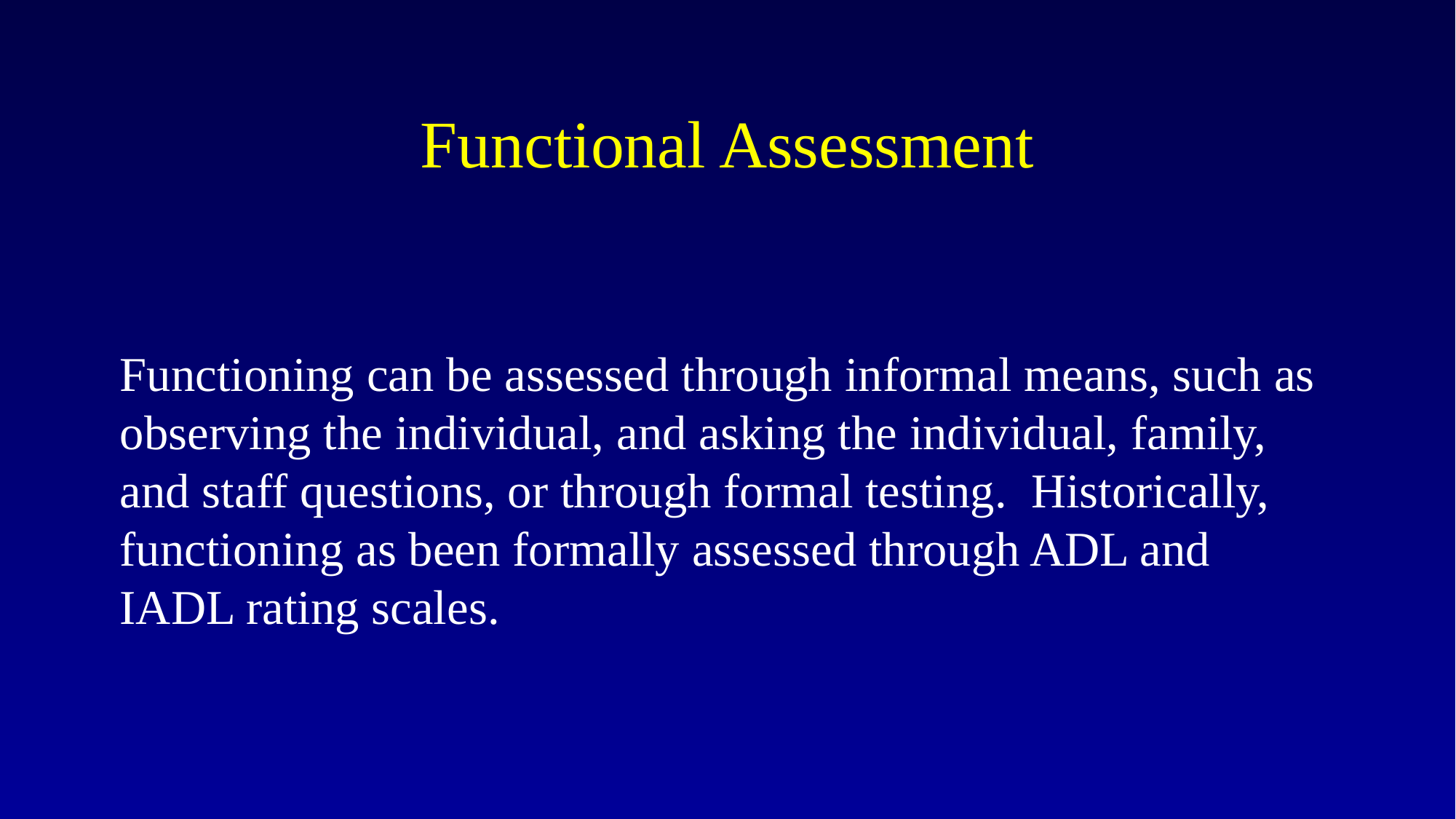

# Functional Assessment

Functioning can be assessed through informal means, such as observing the individual, and asking the individual, family, and staff questions, or through formal testing.  Historically, functioning as been formally assessed through ADL and IADL rating scales.